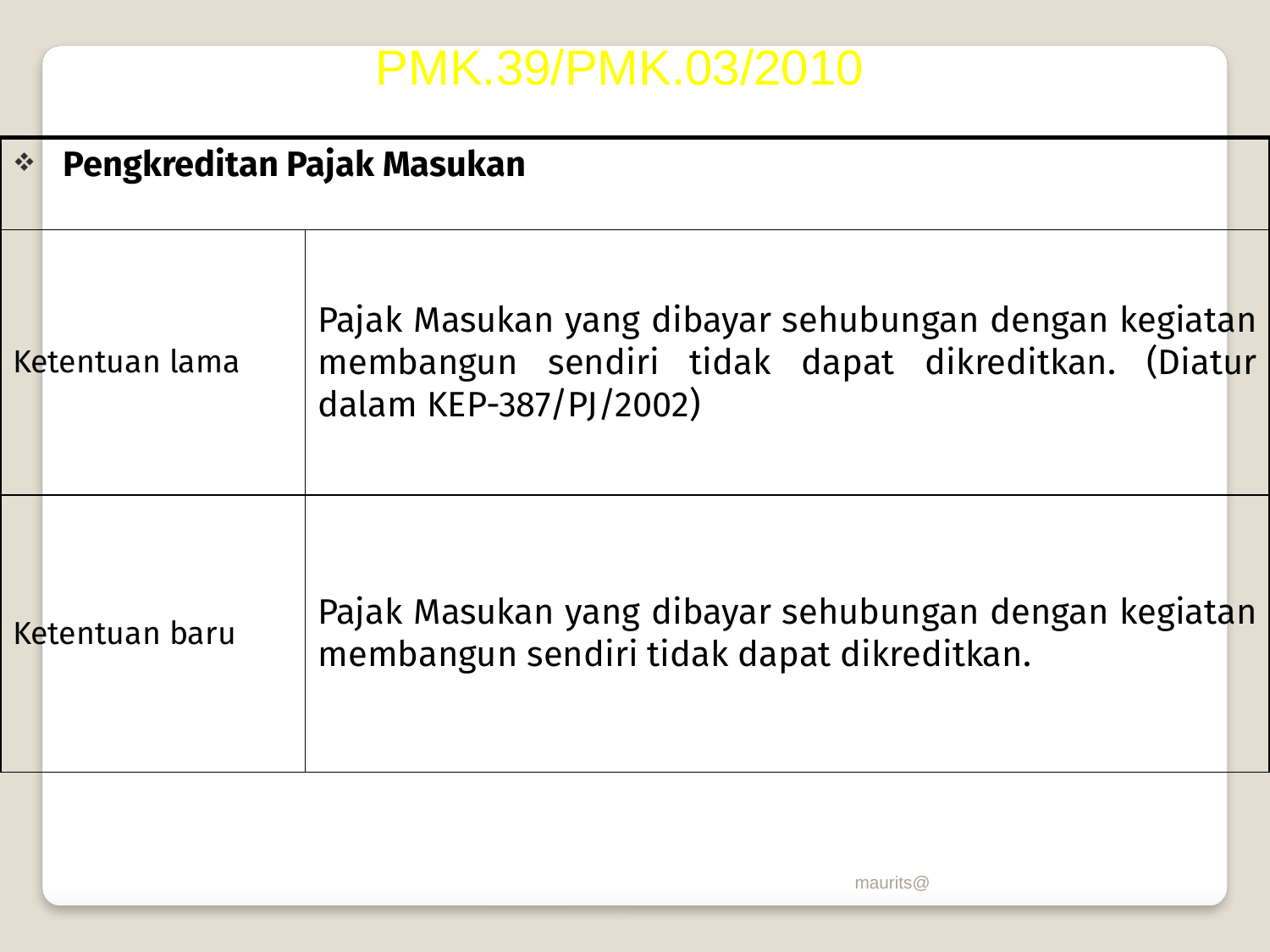

PMK.39/PMK.03/2010
| Pengkreditan Pajak Masukan |  |
| --- | --- |
| Ketentuan lama | Pajak Masukan yang dibayar sehubungan dengan kegiatan membangun sendiri tidak dapat dikreditkan. (Diatur dalam KEP-387/PJ/2002) |
| Ketentuan baru | Pajak Masukan yang dibayar sehubungan dengan kegiatan membangun sendiri tidak dapat dikreditkan. |
maurits@